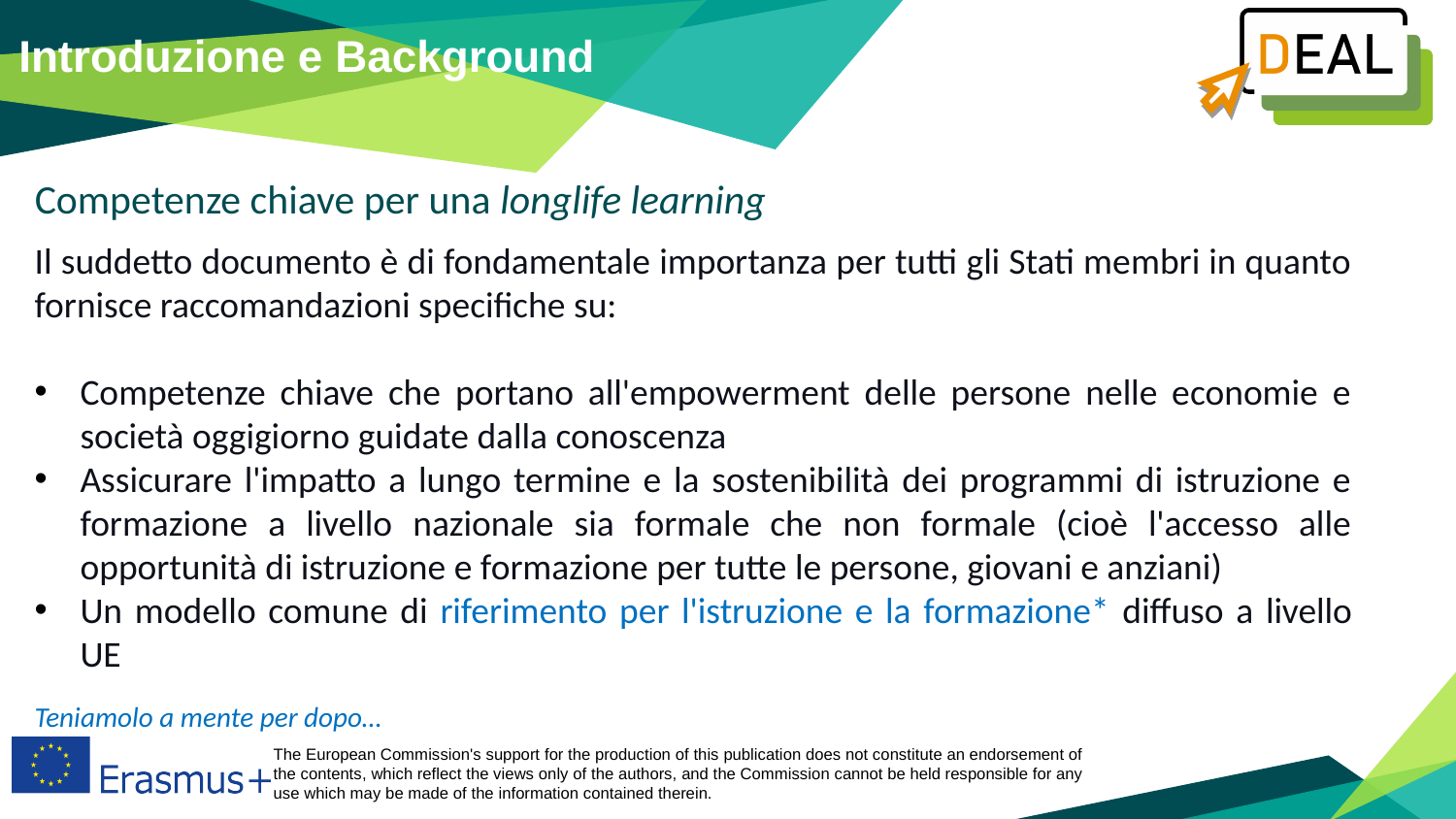

Introduzione e Background
Competenze chiave per una longlife learning
Il suddetto documento è di fondamentale importanza per tutti gli Stati membri in quanto fornisce raccomandazioni specifiche su:

Competenze chiave che portano all'empowerment delle persone nelle economie e società oggigiorno guidate dalla conoscenza
Assicurare l'impatto a lungo termine e la sostenibilità dei programmi di istruzione e formazione a livello nazionale sia formale che non formale (cioè l'accesso alle opportunità di istruzione e formazione per tutte le persone, giovani e anziani)
Un modello comune di riferimento per l'istruzione e la formazione* diffuso a livello UE

Teniamolo a mente per dopo…